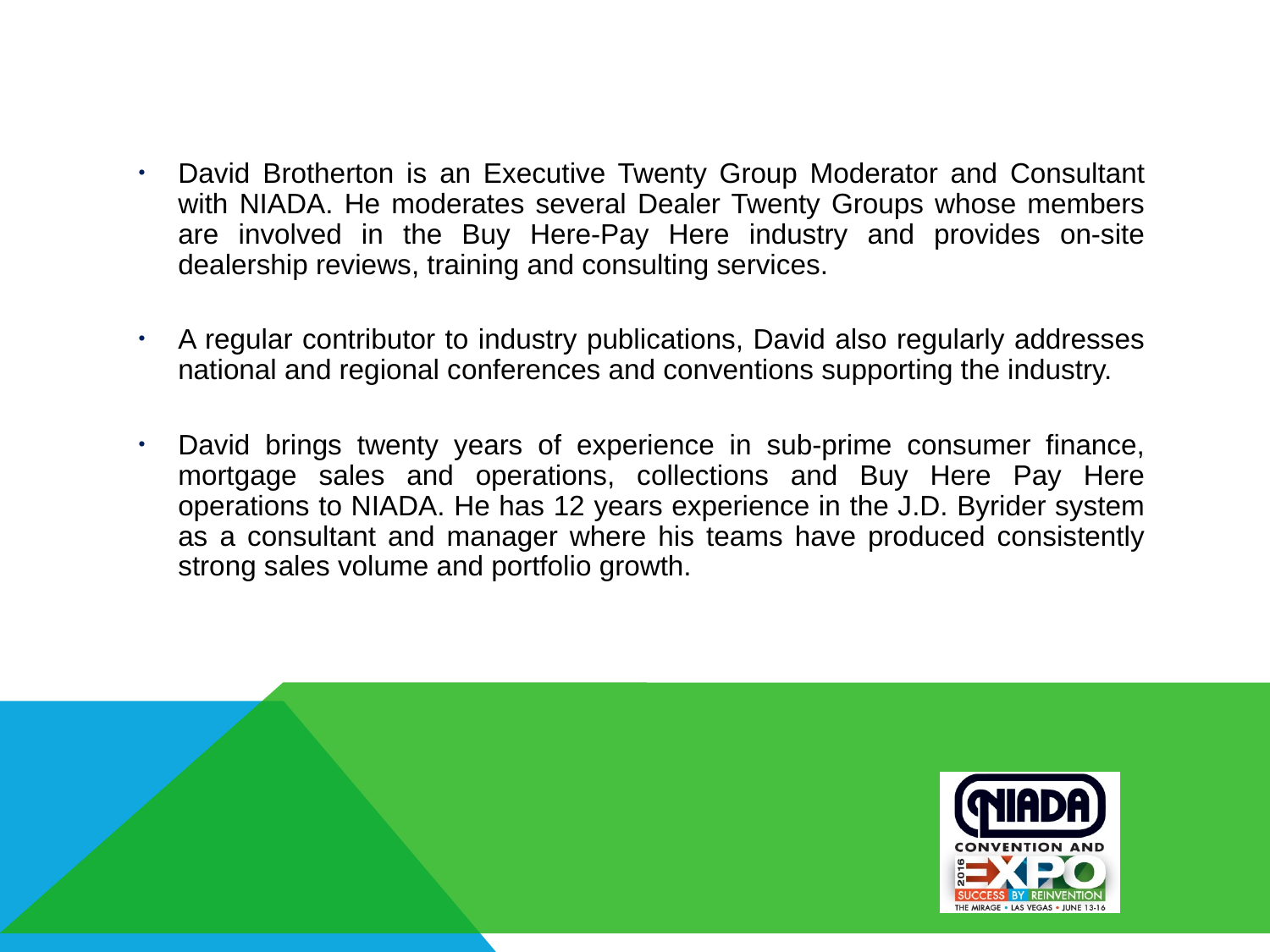

#
David Brotherton is an Executive Twenty Group Moderator and Consultant with NIADA. He moderates several Dealer Twenty Groups whose members are involved in the Buy Here-Pay Here industry and provides on-site dealership reviews, training and consulting services.

A regular contributor to industry publications, David also regularly addresses national and regional conferences and conventions supporting the industry.

David brings twenty years of experience in sub-prime consumer finance, mortgage sales and operations, collections and Buy Here Pay Here operations to NIADA. He has 12 years experience in the J.D. Byrider system as a consultant and manager where his teams have produced consistently strong sales volume and portfolio growth.